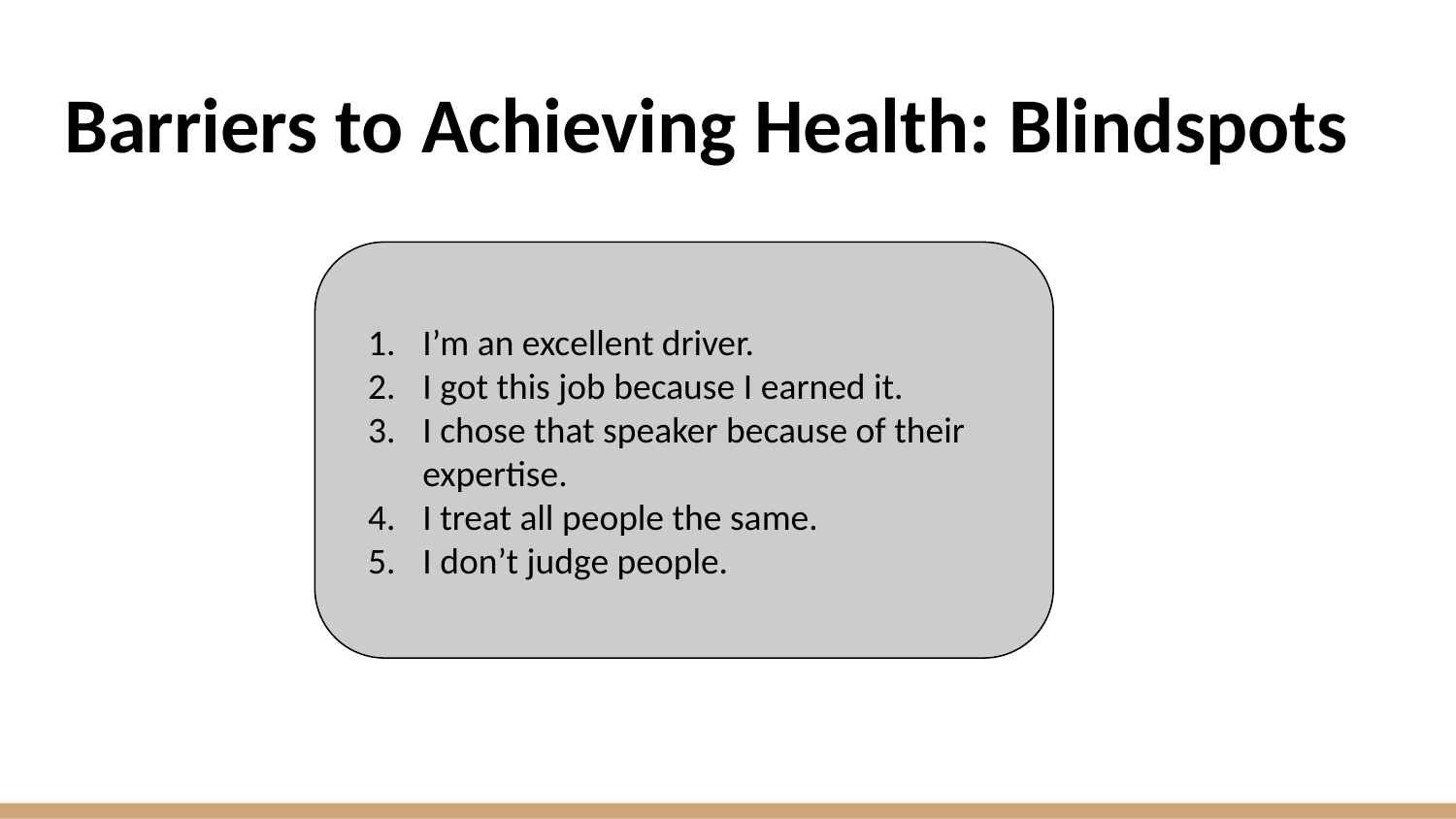

# Barriers to Achieving Health: Blindspots
I’m an excellent driver.
I got this job because I earned it.
I chose that speaker because of their expertise.
I treat all people the same.
I don’t judge people.